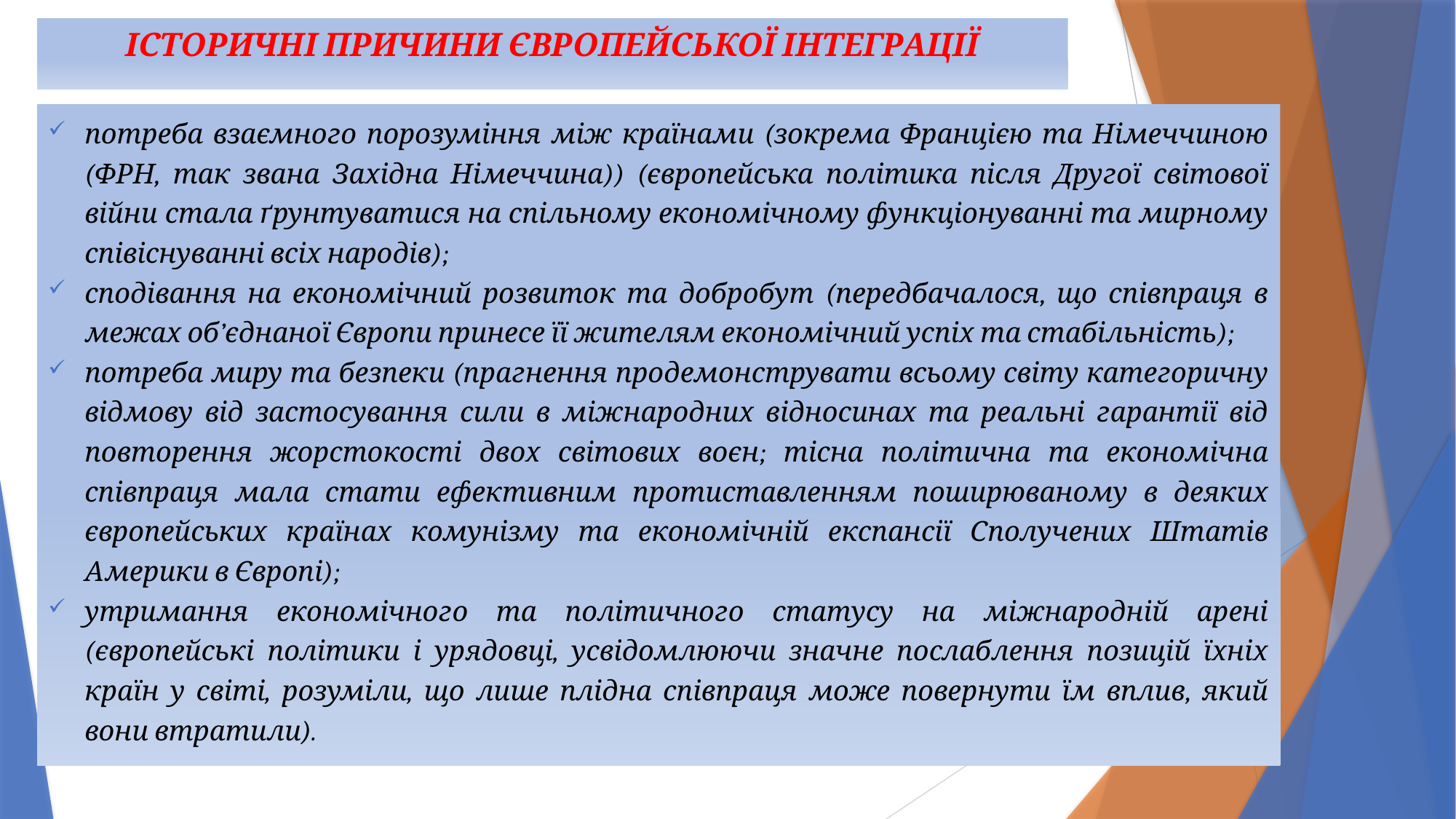

# ІСТОРИЧНІ ПРИЧИНИ ЄВРОПЕЙСЬКОЇ ІНТЕГРАЦІЇ
потреба взаємного порозуміння між країнами (зокрема Францією та Німеччиною (ФРН, так звана Західна Німеччина)) (європейська політика після Другої світової війни стала ґрунтуватися на спільному економічному функціонуванні та мирному співіснуванні всіх народів);
сподівання на економічний розвиток та добробут (передбачалося, що співпраця в межах об’єднаної Європи принесе її жителям економічний успіх та стабільність);
потреба миру та безпеки (прагнення продемонструвати всьому світу категоричну відмову від застосування сили в міжнародних відносинах та реальні гарантії від повторення жорстокості двох світових воєн; тісна політична та економічна співпраця мала стати ефективним протиставленням поширюваному в деяких європейських країнах комунізму та економічній експансії Сполучених Штатів Америки в Європі);
утримання економічного та політичного статусу на міжнародній арені (європейські політики і урядовці, усвідомлюючи значне послаблення позицій їхніх країн у світі, розуміли, що лише плідна співпраця може повернути їм вплив, який вони втратили).